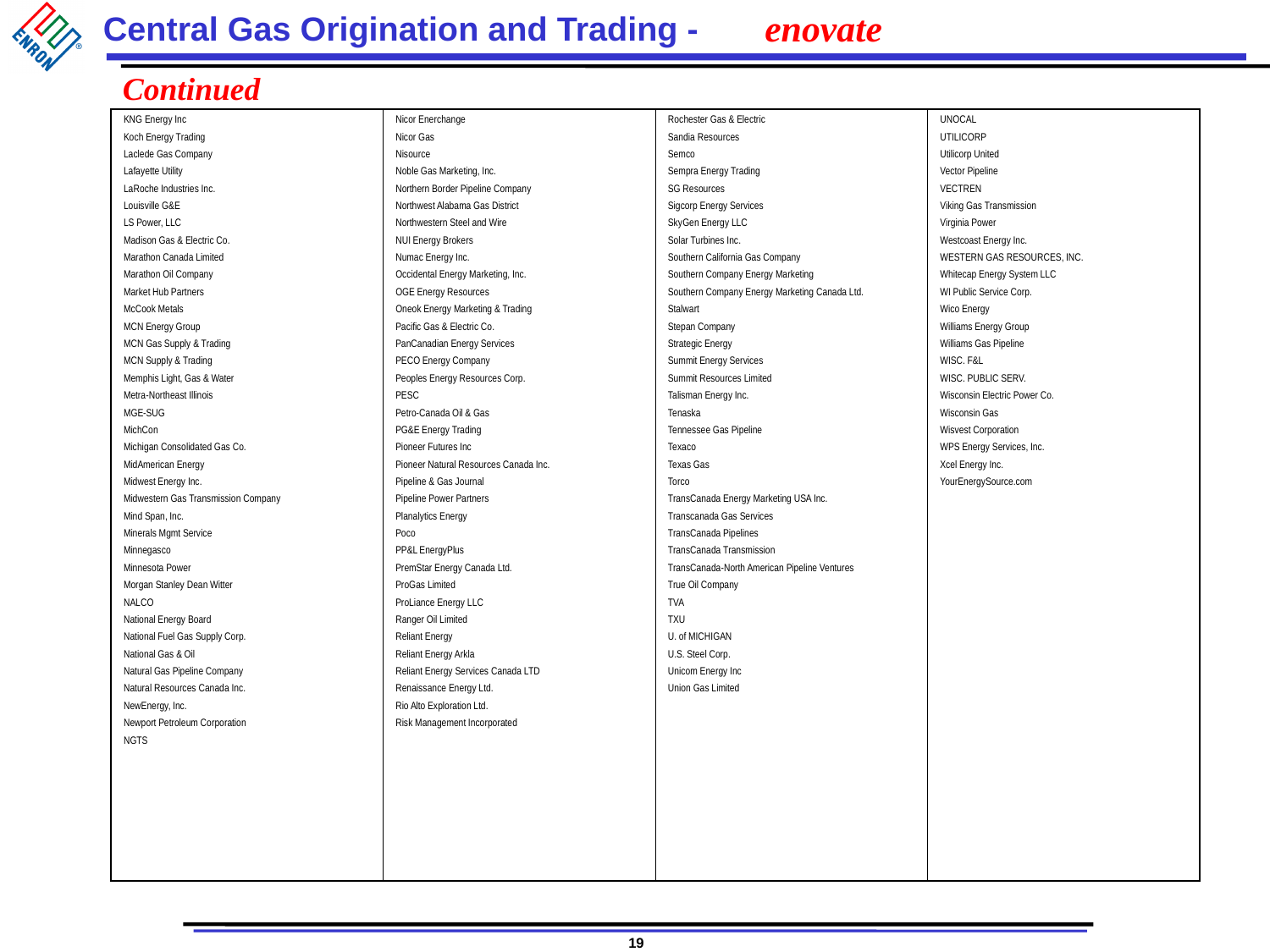

# enovate
Continued
| KNG Energy Inc Koch Energy Trading Laclede Gas Company Lafayette Utility LaRoche Industries Inc. Louisville G&E LS Power, LLC Madison Gas & Electric Co. Marathon Canada Limited Marathon Oil Company Market Hub Partners McCook Metals MCN Energy Group MCN Gas Supply & Trading MCN Supply & Trading Memphis Light, Gas & Water Metra-Northeast Illinois MGE-SUG MichCon Michigan Consolidated Gas Co. MidAmerican Energy Midwest Energy Inc. Midwestern Gas Transmission Company Mind Span, Inc. Minerals Mgmt Service Minnegasco Minnesota Power Morgan Stanley Dean Witter NALCO National Energy Board National Fuel Gas Supply Corp. National Gas & Oil Natural Gas Pipeline Company Natural Resources Canada Inc. NewEnergy, Inc. Newport Petroleum Corporation NGTS | Nicor Enerchange Nicor Gas Nisource Noble Gas Marketing, Inc. Northern Border Pipeline Company Northwest Alabama Gas District Northwestern Steel and Wire NUI Energy Brokers Numac Energy Inc. Occidental Energy Marketing, Inc. OGE Energy Resources Oneok Energy Marketing & Trading Pacific Gas & Electric Co. PanCanadian Energy Services PECO Energy Company Peoples Energy Resources Corp. PESC Petro-Canada Oil & Gas PG&E Energy Trading Pioneer Futures Inc Pioneer Natural Resources Canada Inc. Pipeline & Gas Journal Pipeline Power Partners Planalytics Energy Poco PP&L EnergyPlus PremStar Energy Canada Ltd. ProGas Limited ProLiance Energy LLC Ranger Oil Limited Reliant Energy Reliant Energy Arkla Reliant Energy Services Canada LTD Renaissance Energy Ltd. Rio Alto Exploration Ltd. Risk Management Incorporated | Rochester Gas & Electric Sandia Resources Semco Sempra Energy Trading SG Resources Sigcorp Energy Services SkyGen Energy LLC Solar Turbines Inc. Southern California Gas Company Southern Company Energy Marketing Southern Company Energy Marketing Canada Ltd. Stalwart Stepan Company Strategic Energy Summit Energy Services Summit Resources Limited Talisman Energy Inc. Tenaska Tennessee Gas Pipeline Texaco Texas Gas Torco TransCanada Energy Marketing USA Inc. Transcanada Gas Services TransCanada Pipelines TransCanada Transmission TransCanada-North American Pipeline Ventures True Oil Company TVA TXU U. of MICHIGAN U.S. Steel Corp. Unicom Energy Inc Union Gas Limited | UNOCAL UTILICORP Utilicorp United Vector Pipeline VECTREN Viking Gas Transmission Virginia Power Westcoast Energy Inc. WESTERN GAS RESOURCES, INC. Whitecap Energy System LLC WI Public Service Corp. Wico Energy Williams Energy Group Williams Gas Pipeline WISC. F&L WISC. PUBLIC SERV. Wisconsin Electric Power Co. Wisconsin Gas Wisvest Corporation WPS Energy Services, Inc. Xcel Energy Inc. YourEnergySource.com |
| --- | --- | --- | --- |